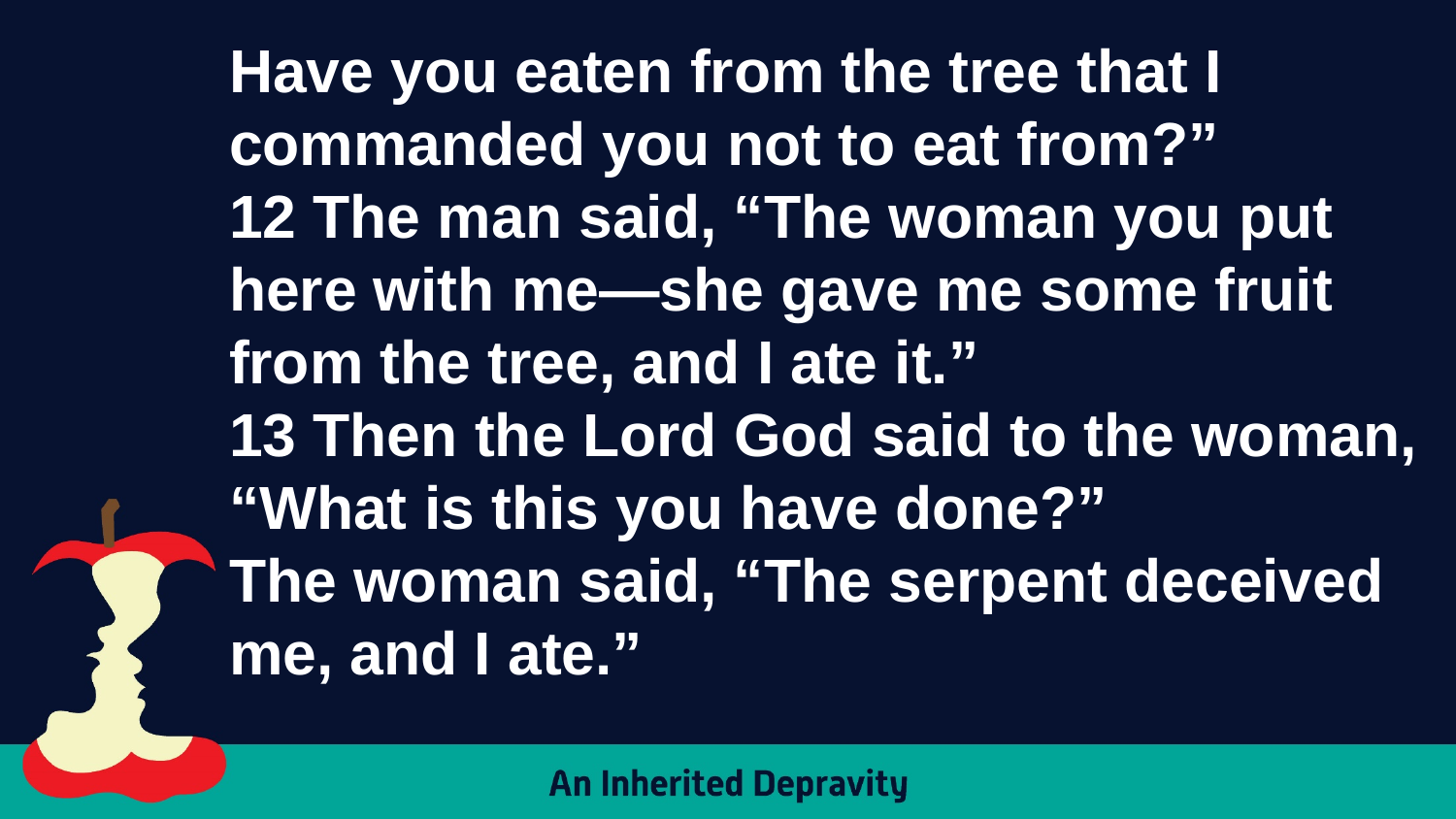

Have you eaten from the tree that I commanded you not to eat from?”
12 The man said, “The woman you put here with me—she gave me some fruit from the tree, and I ate it.”
13 Then the Lord God said to the woman, “What is this you have done?”
The woman said, “The serpent deceived me, and I ate.”